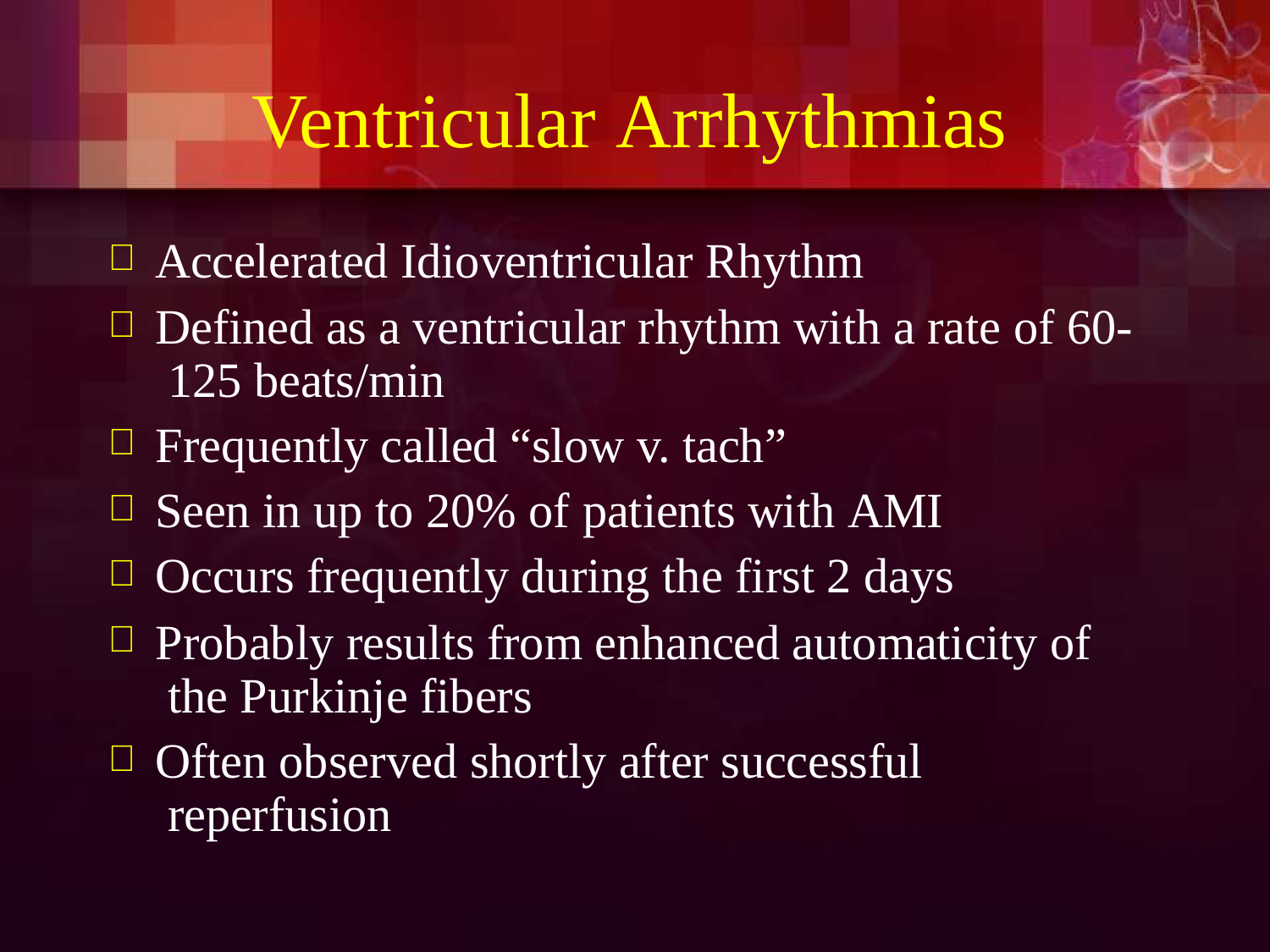

# Ventricular Arrhythmias
Accelerated Idioventricular Rhythm
Defined as a ventricular rhythm with a rate of 60-  125 beats/min
Frequently called “slow v. tach”
Seen in up to 20% of patients with AMI
Occurs frequently during the first 2 days
Probably results from enhanced automaticity of  the Purkinje fibers
Often observed shortly after successful  reperfusion